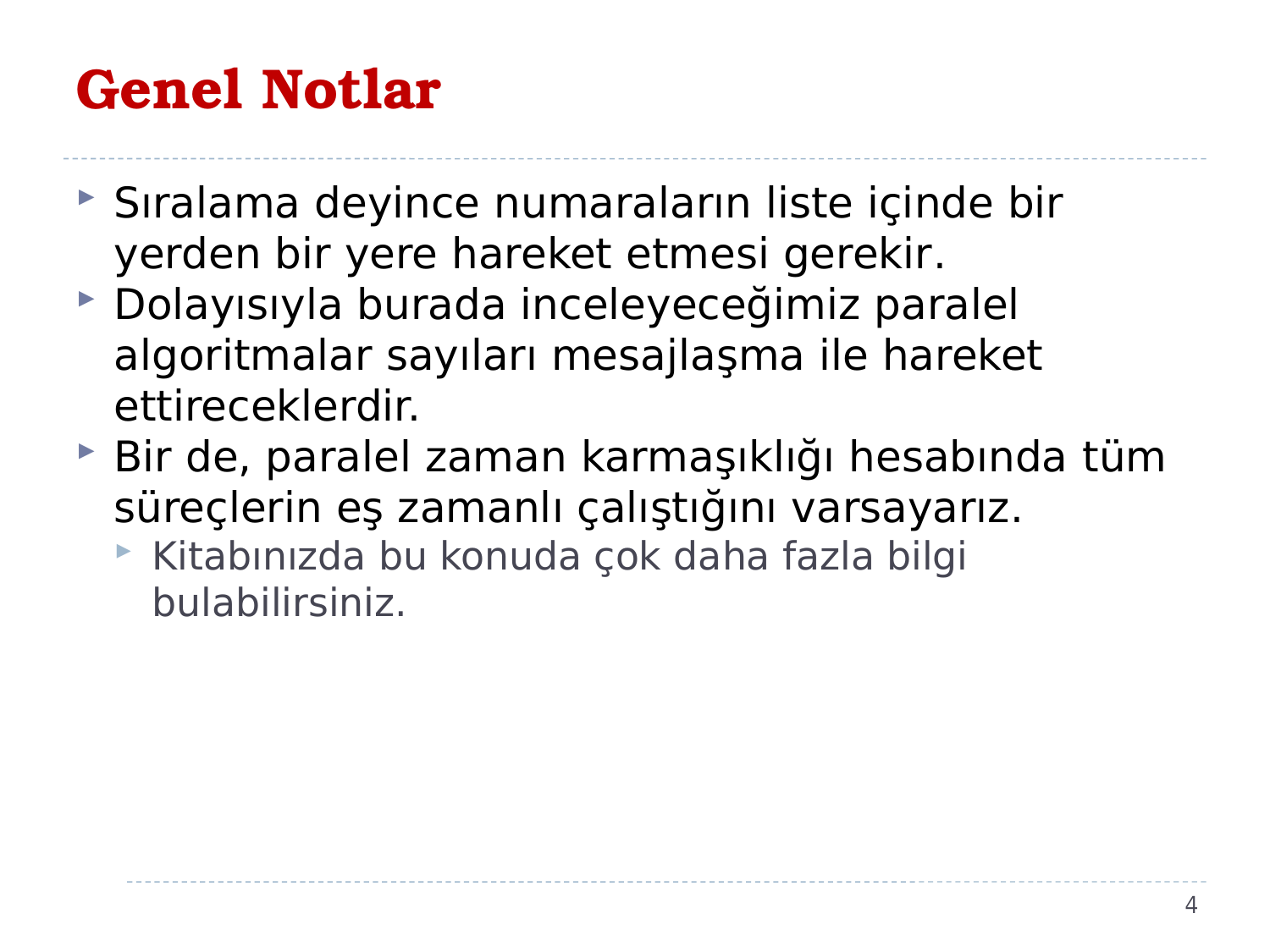

# Genel Notlar
Sıralama deyince numaraların liste içinde bir yerden bir yere hareket etmesi gerekir.
Dolayısıyla burada inceleyeceğimiz paralel algoritmalar sayıları mesajlaşma ile hareket ettireceklerdir.
Bir de, paralel zaman karmaşıklığı hesabında tüm süreçlerin eş zamanlı çalıştığını varsayarız.
Kitabınızda bu konuda çok daha fazla bilgi bulabilirsiniz.

4